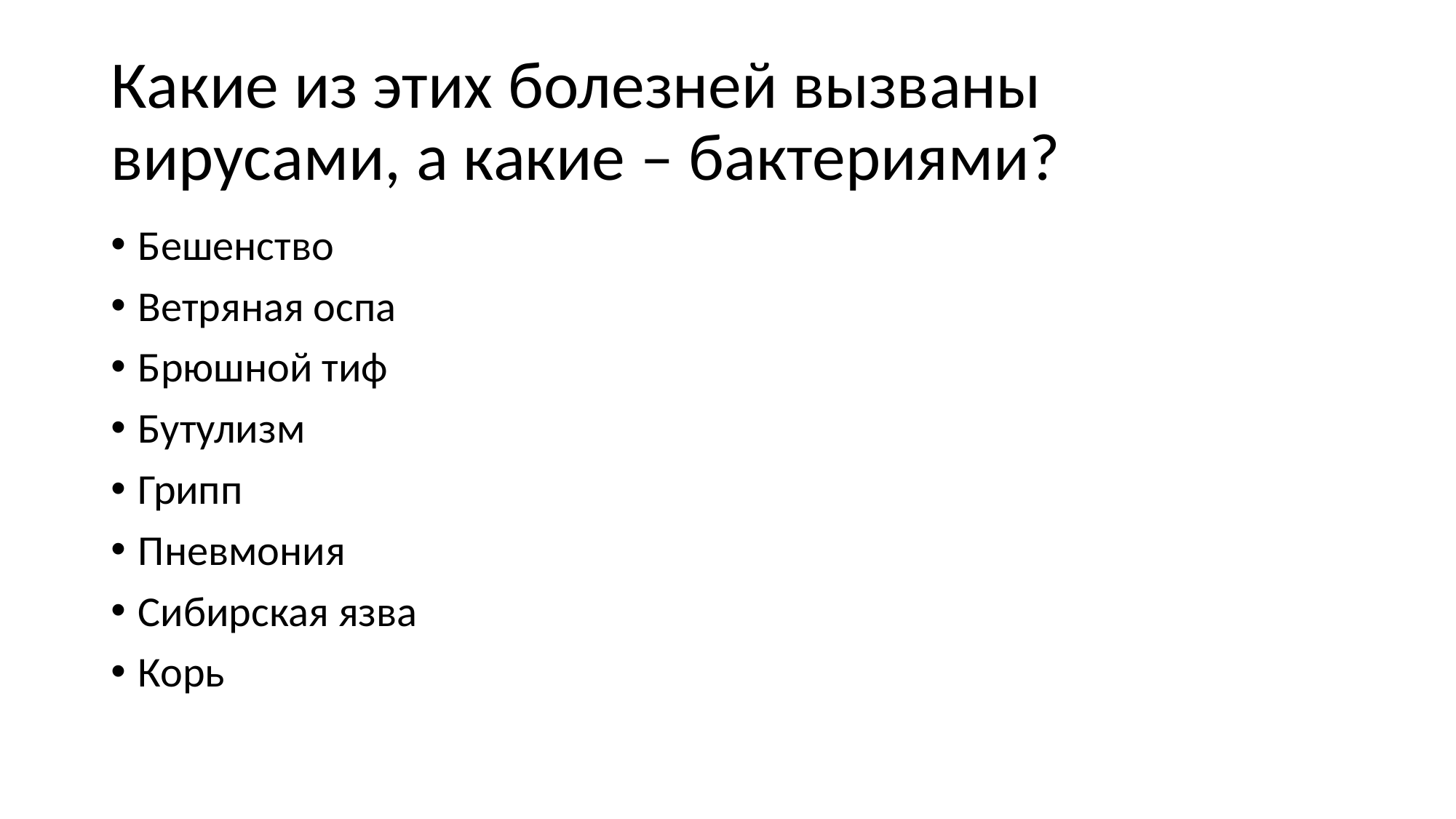

# Какие из этих болезней вызваны вирусами, а какие – бактериями?
Бешенство
Ветряная оспа
Брюшной тиф
Бутулизм
Грипп
Пневмония
Сибирская язва
Корь